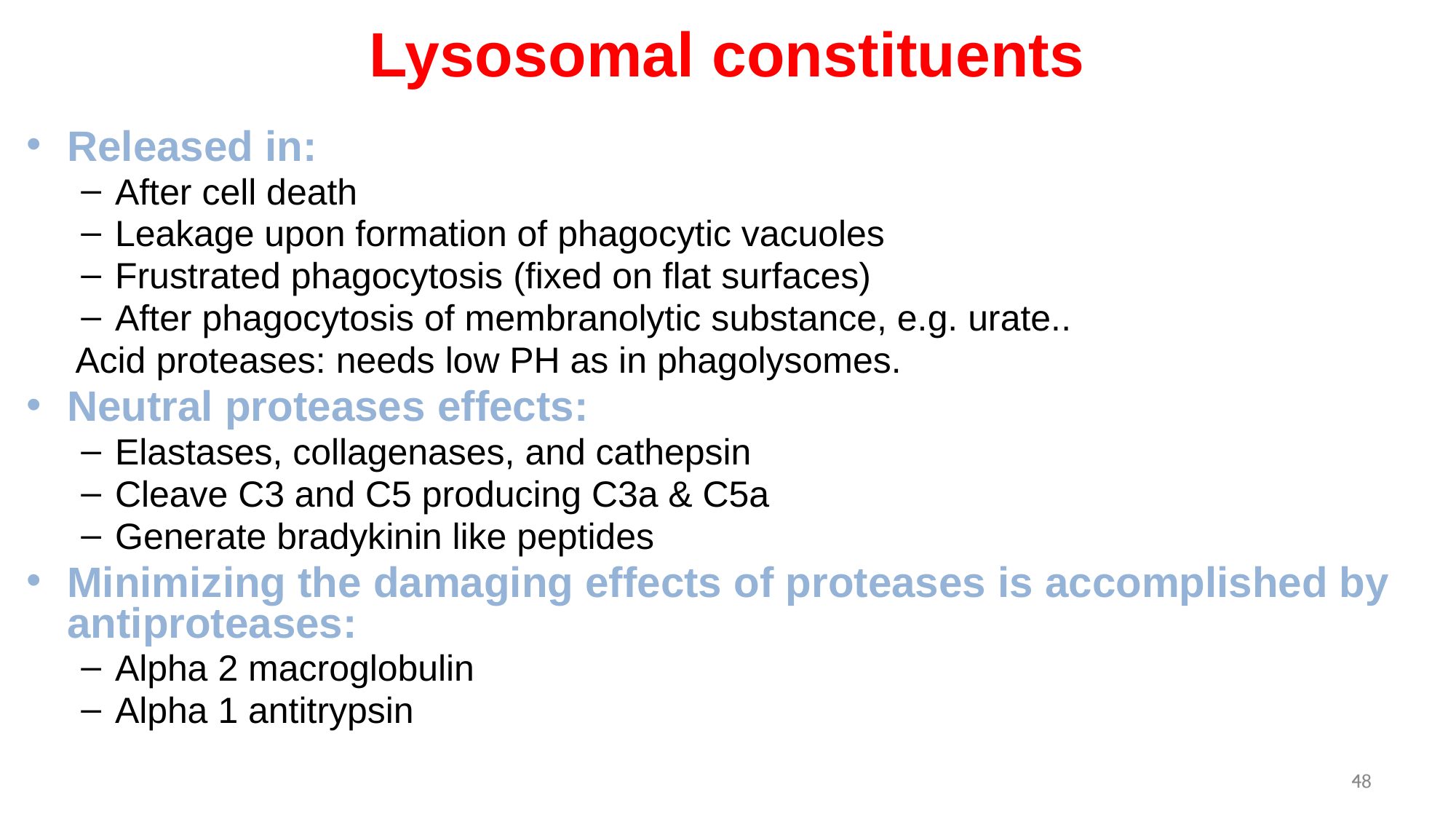

# Lysosomal constituents
Released in:
After cell death
Leakage upon formation of phagocytic vacuoles
Frustrated phagocytosis (fixed on flat surfaces)
After phagocytosis of membranolytic substance, e.g. urate..
Acid proteases: needs low PH as in phagolysomes.
Neutral proteases effects:
Elastases, collagenases, and cathepsin
Cleave C3 and C5 producing C3a & C5a
Generate bradykinin like peptides
Minimizing the damaging effects of proteases is accomplished by antiproteases:
Alpha 2 macroglobulin
Alpha 1 antitrypsin
48